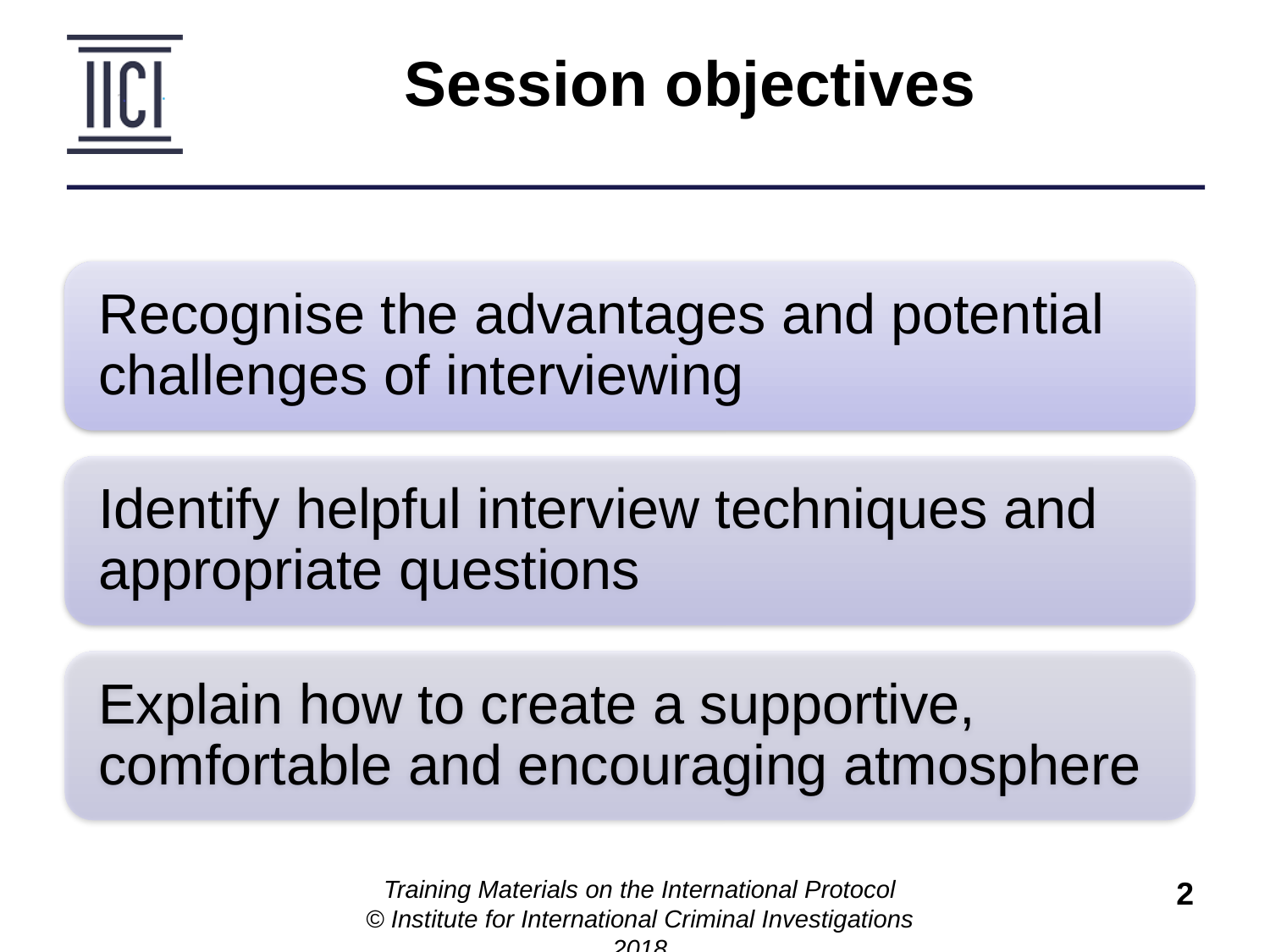

Session objectives
Recognise the advantages and potential challenges of interviewing
Identify helpful interview techniques and appropriate questions
Explain how to create a supportive, comfortable and encouraging atmosphere
Training Materials on the International Protocol
© Institute for International Criminal Investigations 2018
2